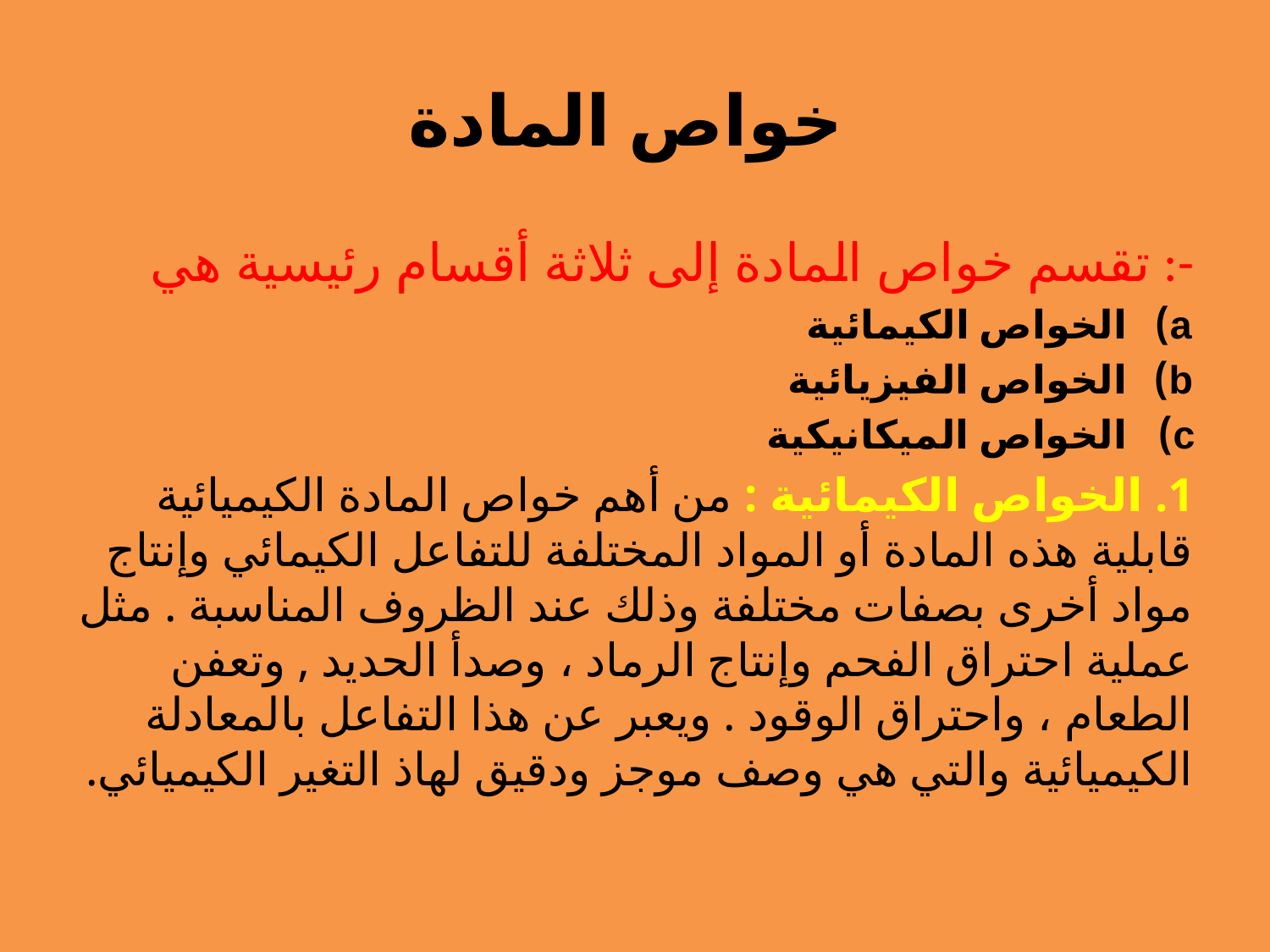

# خواص المادة
تقسم خواص المادة إلى ثلاثة أقسام رئيسية هي :-
الخواص الكيمائية
الخواص الفيزيائية
الخواص الميكانيكية
1. الخواص الكيمائية : من أهم خواص المادة الكيميائية قابلية هذه المادة أو المواد المختلفة للتفاعل الكيمائي وإنتاج مواد أخرى بصفات مختلفة وذلك عند الظروف المناسبة . مثل عملية احتراق الفحم وإنتاج الرماد ، وصدأ الحديد , وتعفن الطعام ، واحتراق الوقود . ويعبر عن هذا التفاعل بالمعادلة الكيميائية والتي هي وصف موجز ودقيق لهاذ التغير الكيميائي.